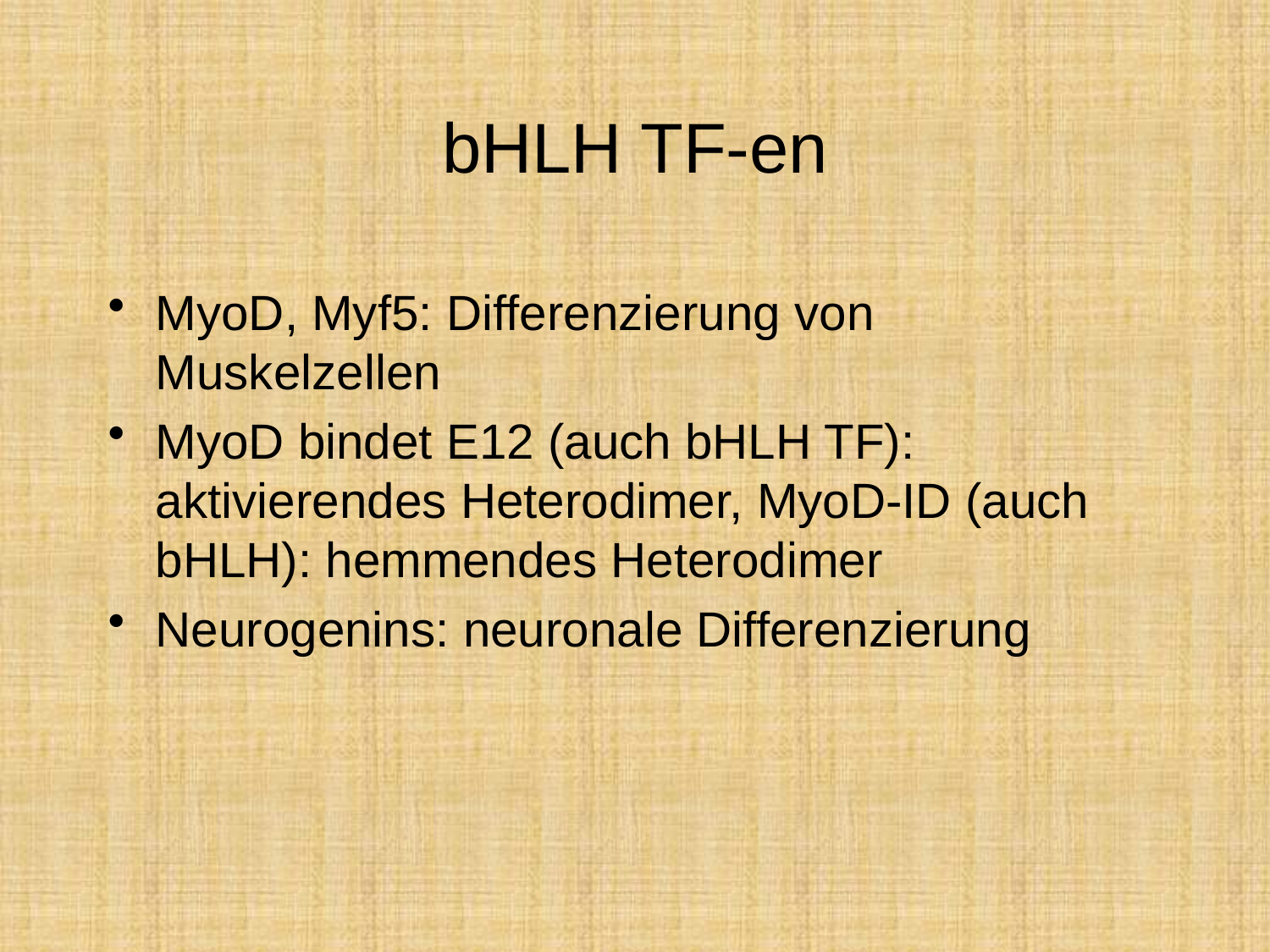

# bHLH TF-en
MyoD, Myf5: Differenzierung von Muskelzellen
MyoD bindet E12 (auch bHLH TF): aktivierendes Heterodimer, MyoD-ID (auch bHLH): hemmendes Heterodimer
Neurogenins: neuronale Differenzierung